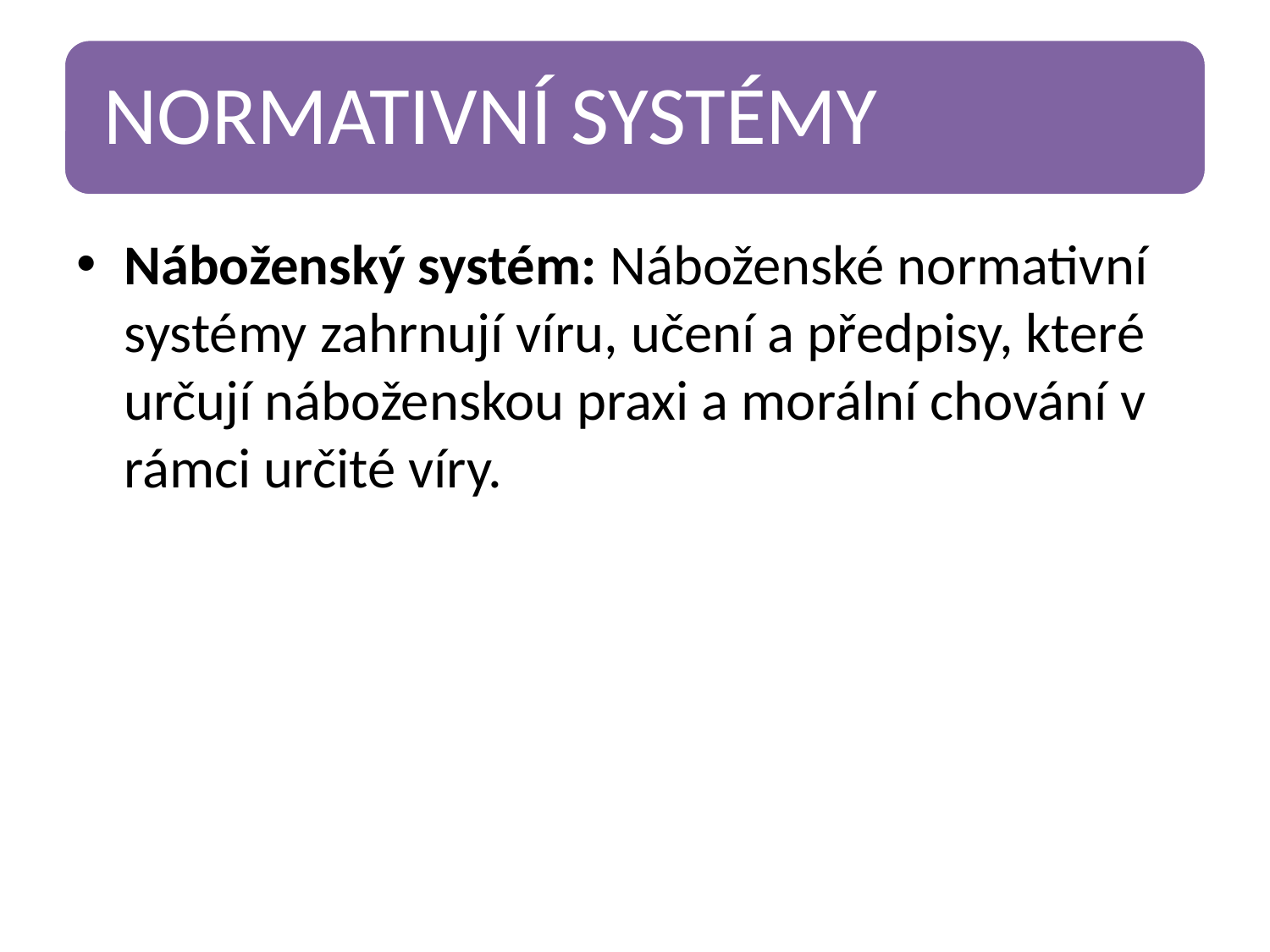

NORMATIVNÍ SYSTÉMY
Náboženský systém: Náboženské normativní systémy zahrnují víru, učení a předpisy, které určují náboženskou praxi a morální chování v rámci určité víry.